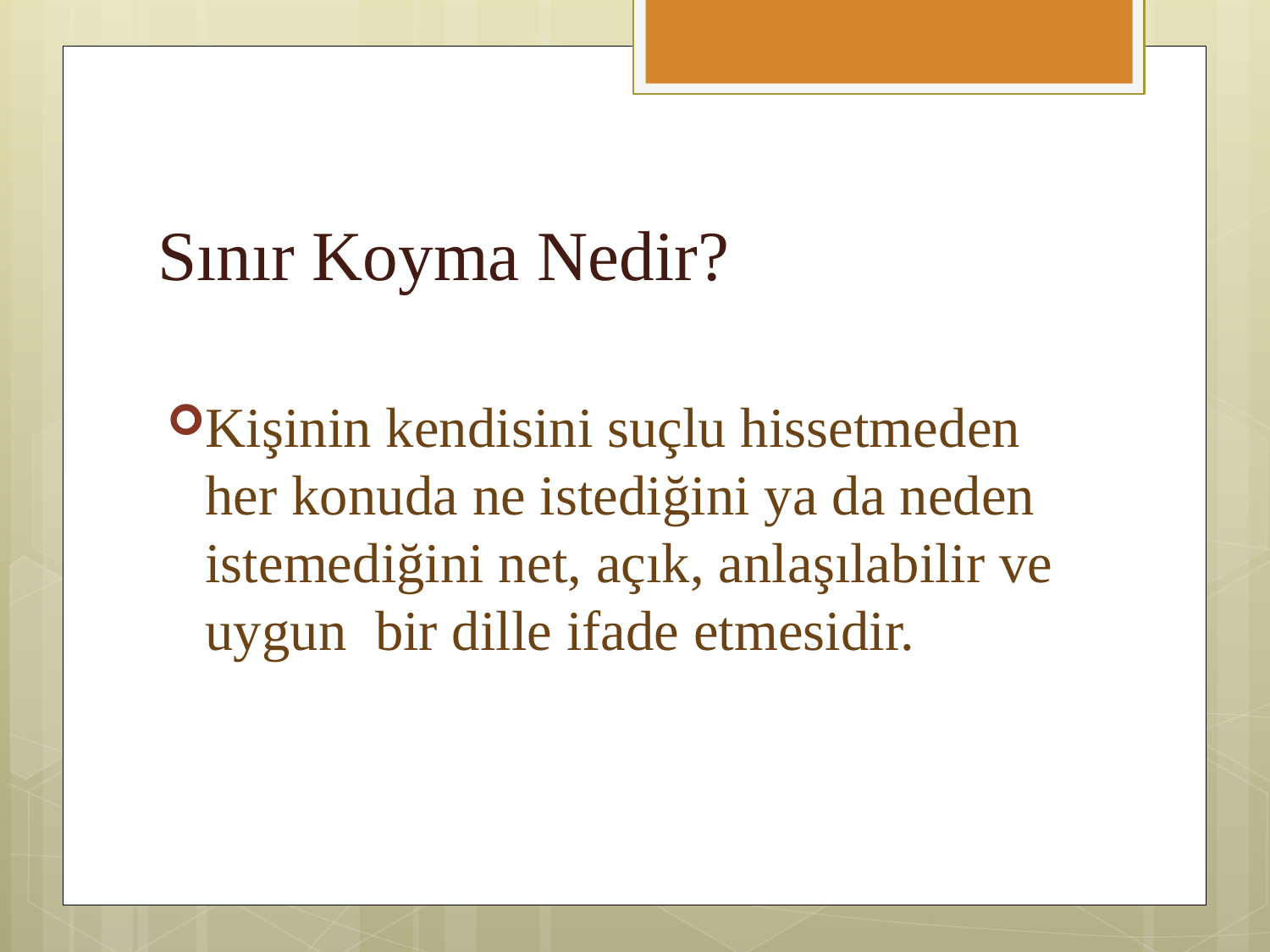

# Sınır Koyma Nedir?

Kişinin kendisini suçlu hissetmeden her konuda ne istediğini ya da neden istemediğini net, açık, anlaşılabilir ve uygun  bir dille ifade etmesidir.